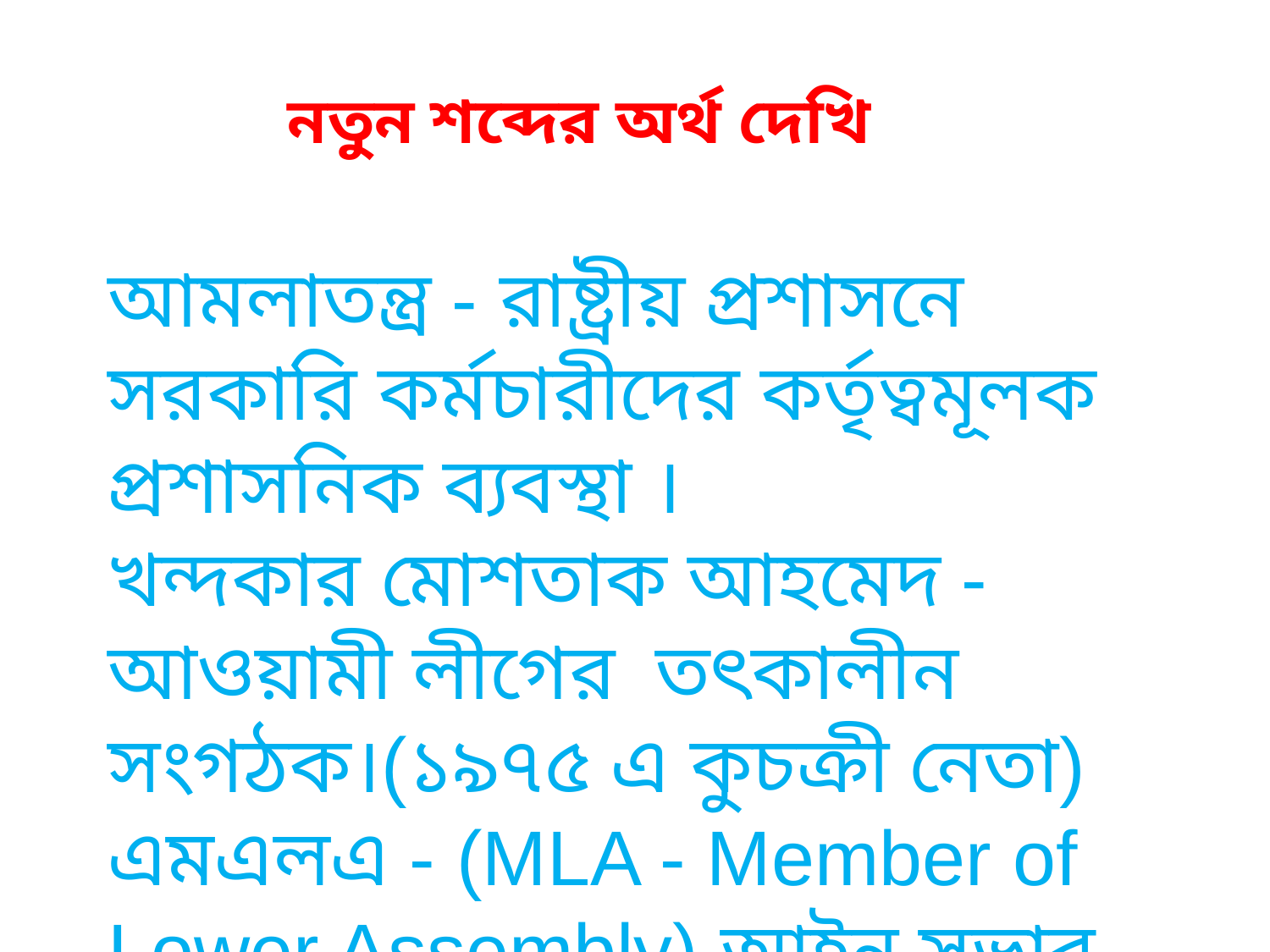

নতুন শব্দের অর্থ দেখি
আমলাতন্ত্র - রাষ্ট্রীয় প্রশাসনে সরকারি কর্মচারীদের কর্তৃত্বমূলক প্রশাসনিক ব্যবস্থা ।
খন্দকার মোশতাক আহমেদ - আওয়ামী লীগের  তৎকালীন সংগঠক।(১৯৭৫ এ কুচক্রী নেতা)
এমএলএ - (MLA - Member of Lower Assembly) আইন সভার সদস্য।